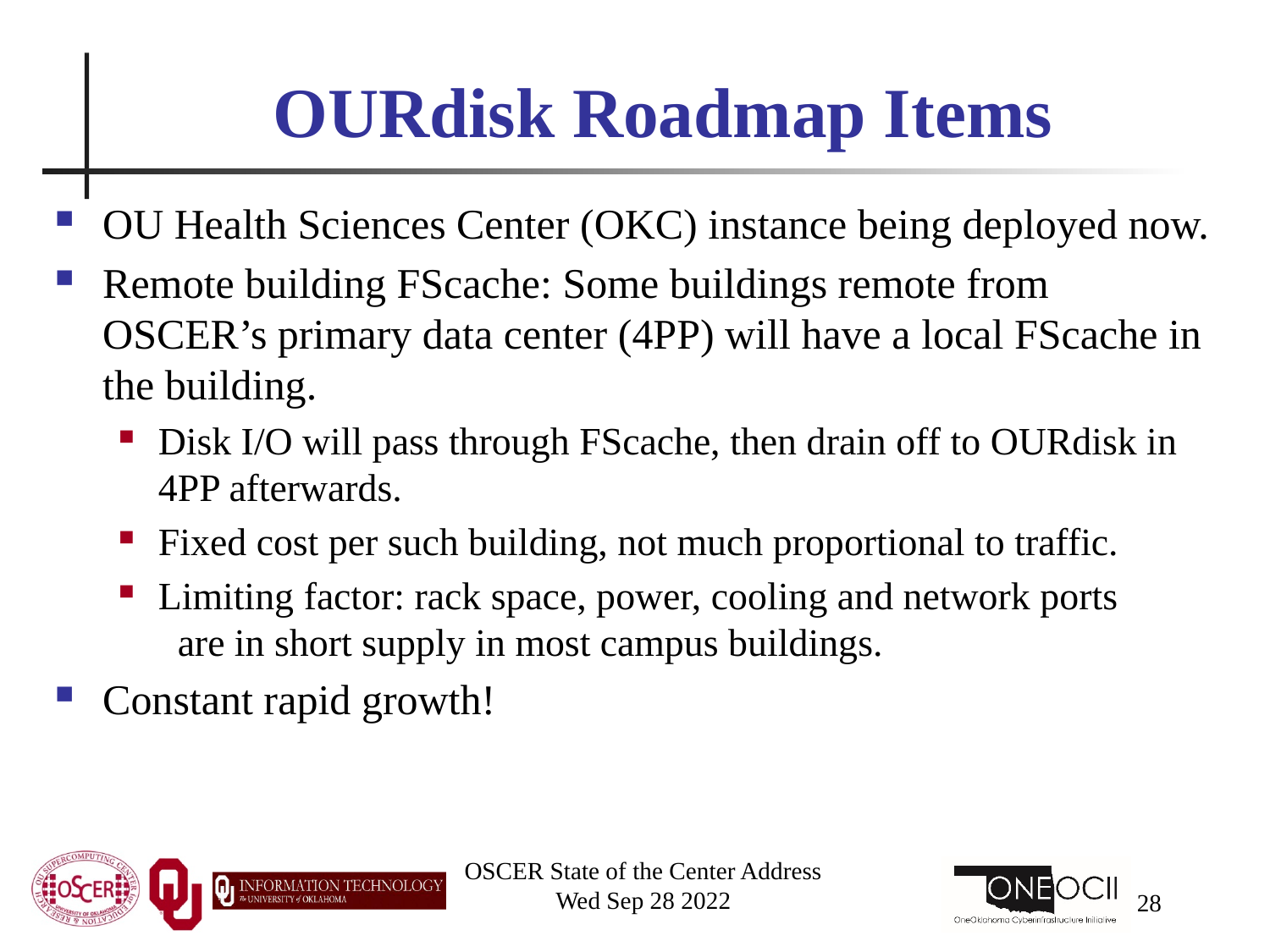

# OURdisk Roadmap Items
OU Health Sciences Center (OKC) instance being deployed now.
Remote building FScache: Some buildings remote from  OSCER’s primary data center (4PP) will have a local FScache in the building.
Disk I/O will pass through FScache, then drain off to OURdisk in 4PP afterwards.
Fixed cost per such building, not much proportional to traffic.
Limiting factor: rack space, power, cooling and network ports              are in short supply in most campus buildings.
Constant rapid growth!
OSCER State of the Center Address
Wed Sep 28 2022
28